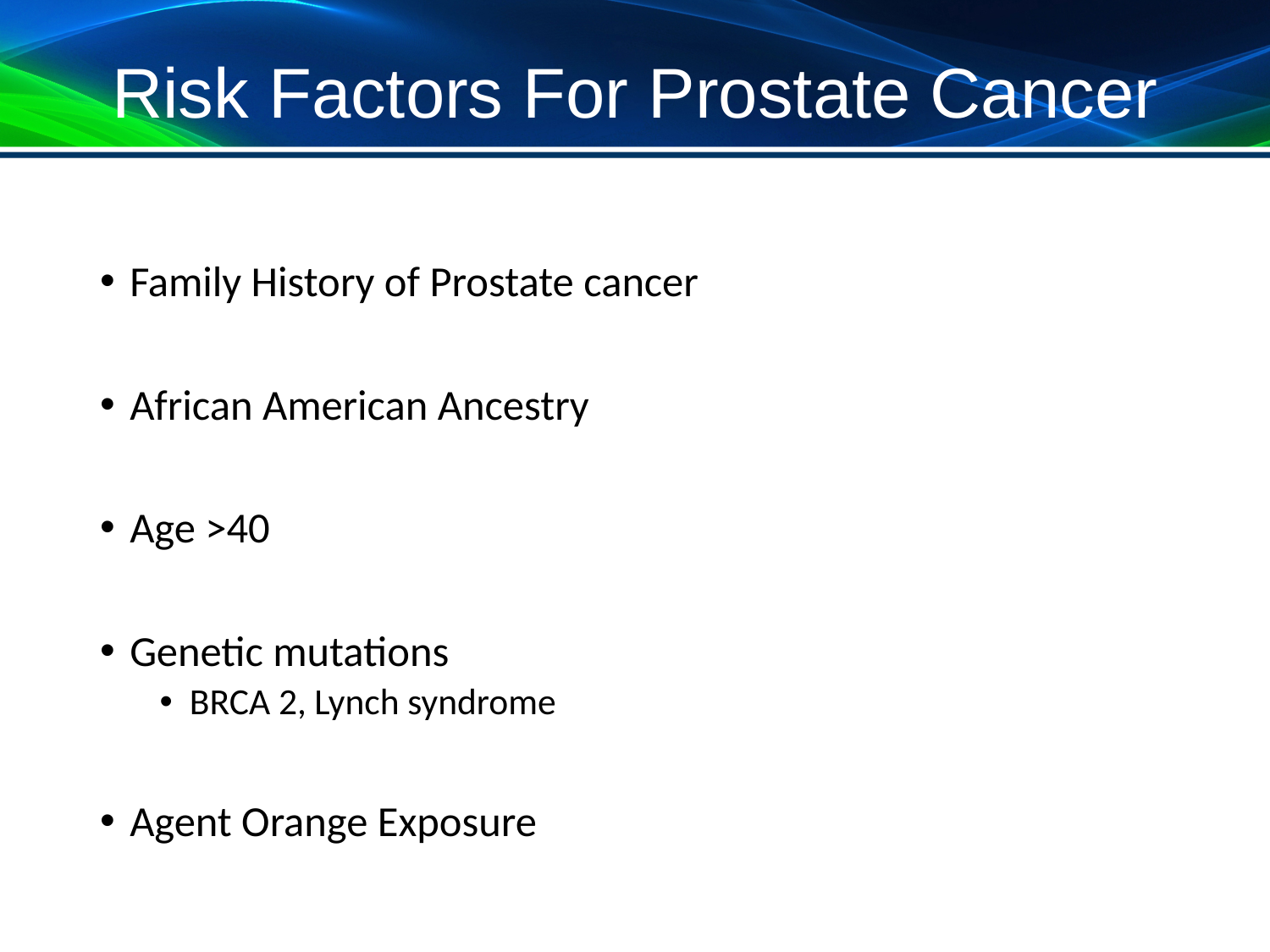

# Risk Factors For Prostate Cancer
Family History of Prostate cancer

African American Ancestry

Age >40

Genetic mutations
BRCA 2, Lynch syndrome

Agent Orange Exposure